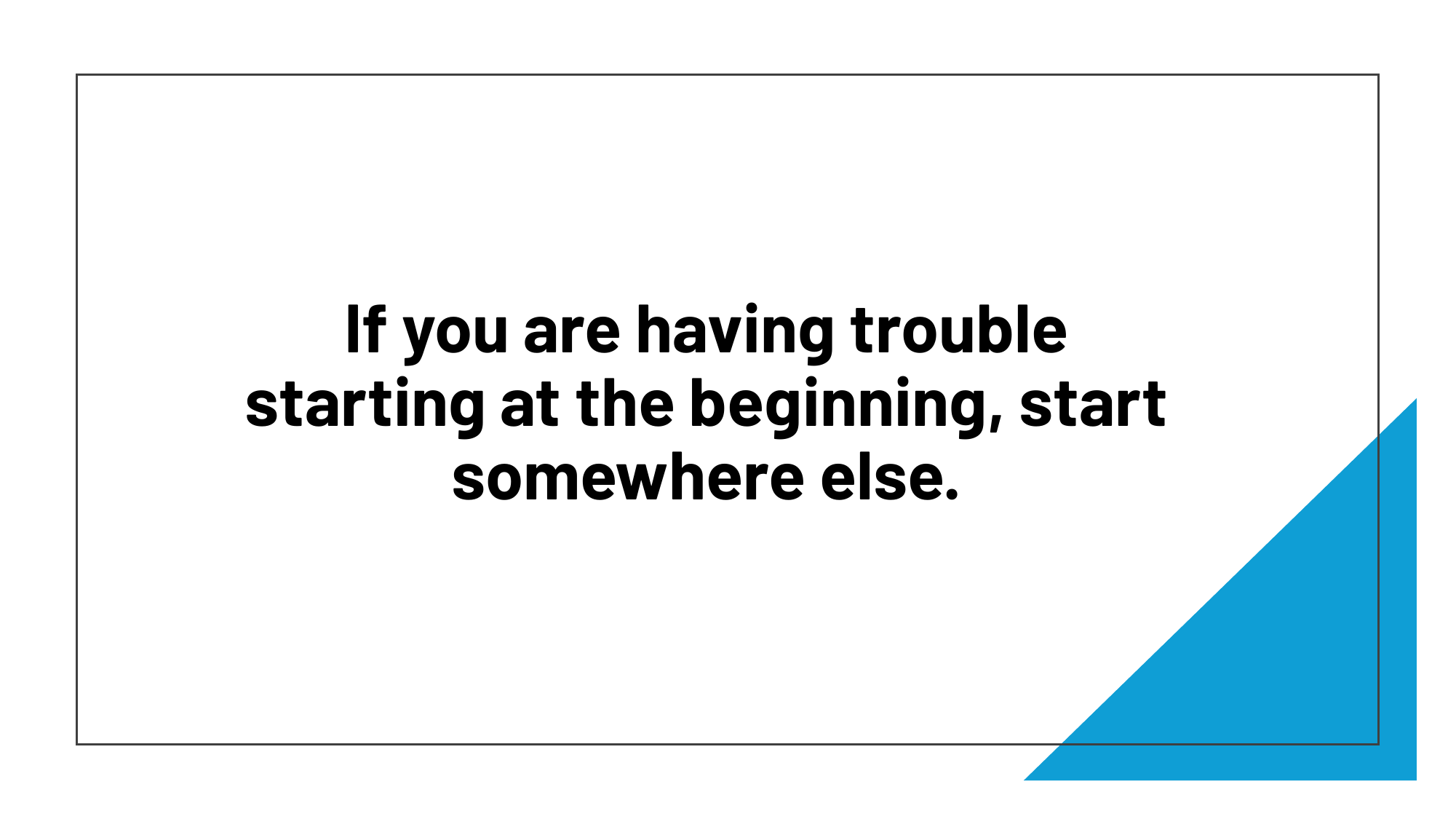

If you are having trouble starting at the beginning, start somewhere else.

29